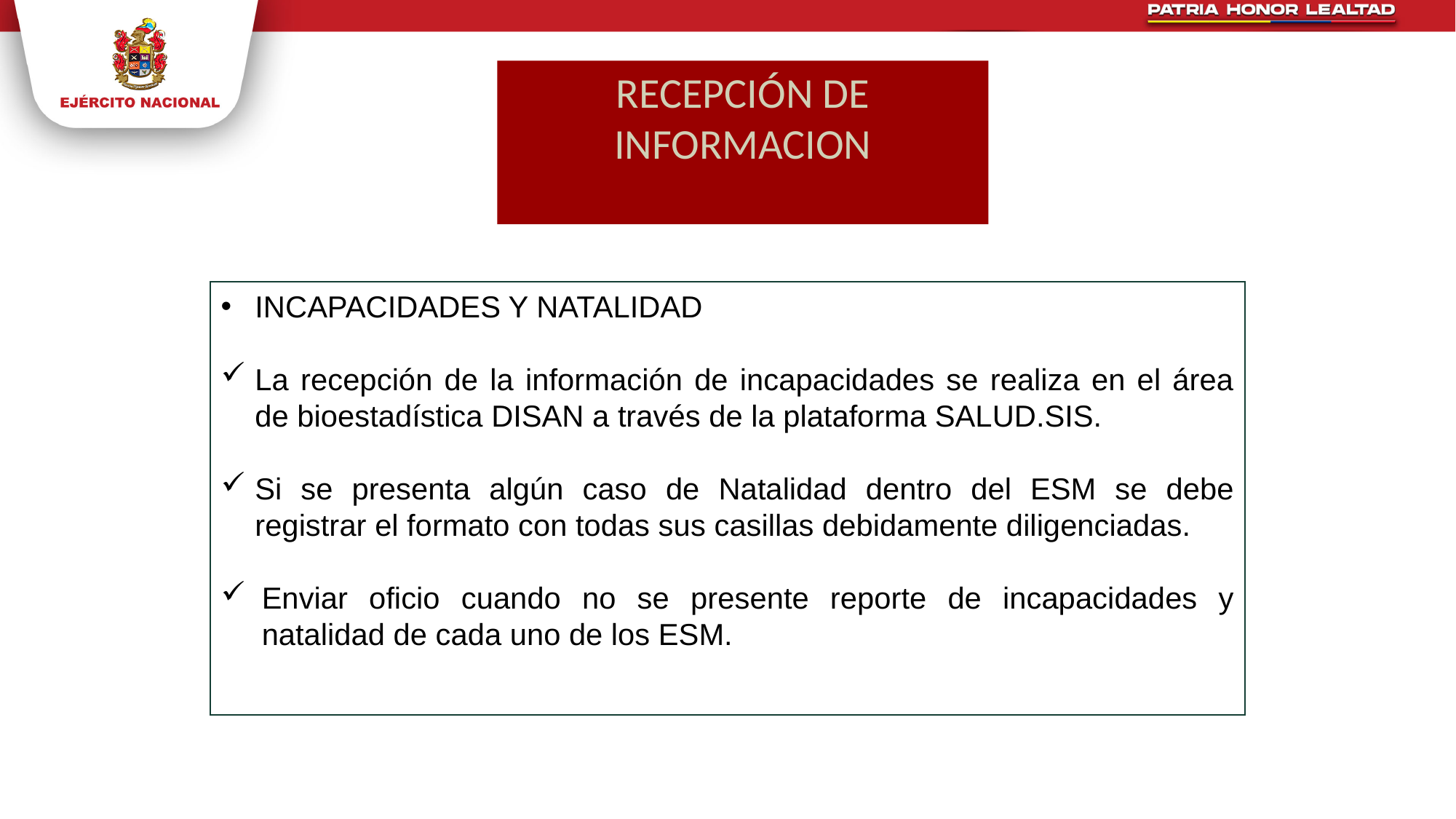

RECEPCIÓN DE INFORMACION
INCAPACIDADES Y NATALIDAD

La recepción de la información de incapacidades se realiza en el área de bioestadística DISAN a través de la plataforma SALUD.SIS.

Si se presenta algún caso de Natalidad dentro del ESM se debe registrar el formato con todas sus casillas debidamente diligenciadas.

Enviar oficio cuando no se presente reporte de incapacidades y natalidad de cada uno de los ESM.